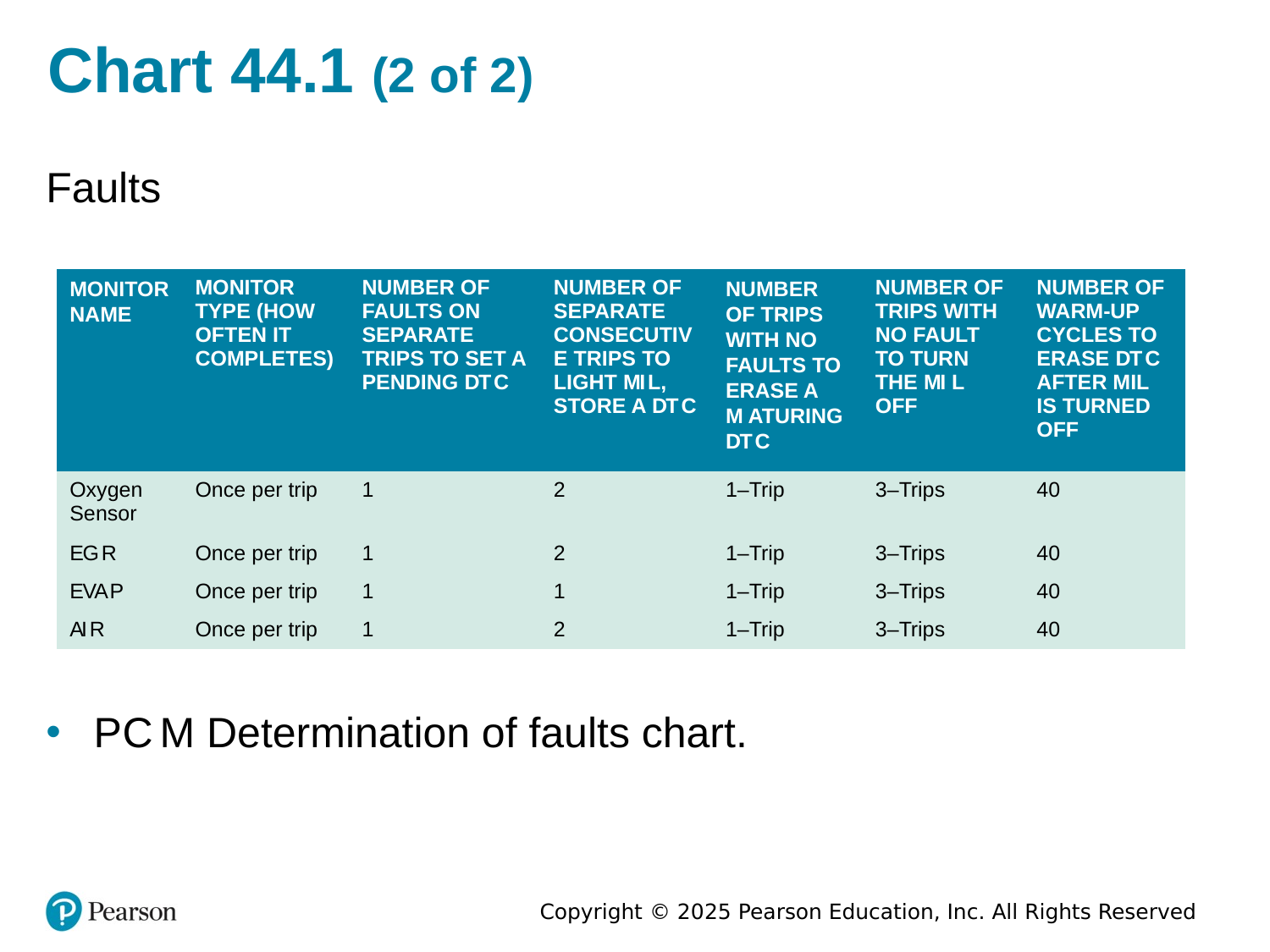

# Chart 44.1 (2 of 2)
Faults
| MONITOR NAME | MONITOR TYPE (HOW OFTEN IT COMPLETES) | NUMBER OF FAULTS ON SEPARATE TRIPS TO SET A PENDING D T C | NUMBER OF SEPARATE CONSECUTIVE TRIPS TO LIGHT M I L, STORE A D T C | NUMBER OF TRIPS WITH NO FAULTS TO ERASE A M ATURING D T C | NUMBER OF TRIPS WITH NO FAULT TO TURN THE M I L OFF | NUMBER OF WARM-UP CYCLES TO ERASE D T C AFTER MIL IS TURNED OFF |
| --- | --- | --- | --- | --- | --- | --- |
| Oxygen Sensor | Once per trip | 1 | 2 | 1–Trip | 3–Trips | 40 |
| E G R | Once per trip | 1 | 2 | 1–Trip | 3–Trips | 40 |
| E V A P | Once per trip | 1 | 1 | 1–Trip | 3–Trips | 40 |
| A I R | Once per trip | 1 | 2 | 1–Trip | 3–Trips | 40 |
P C M Determination of faults chart.